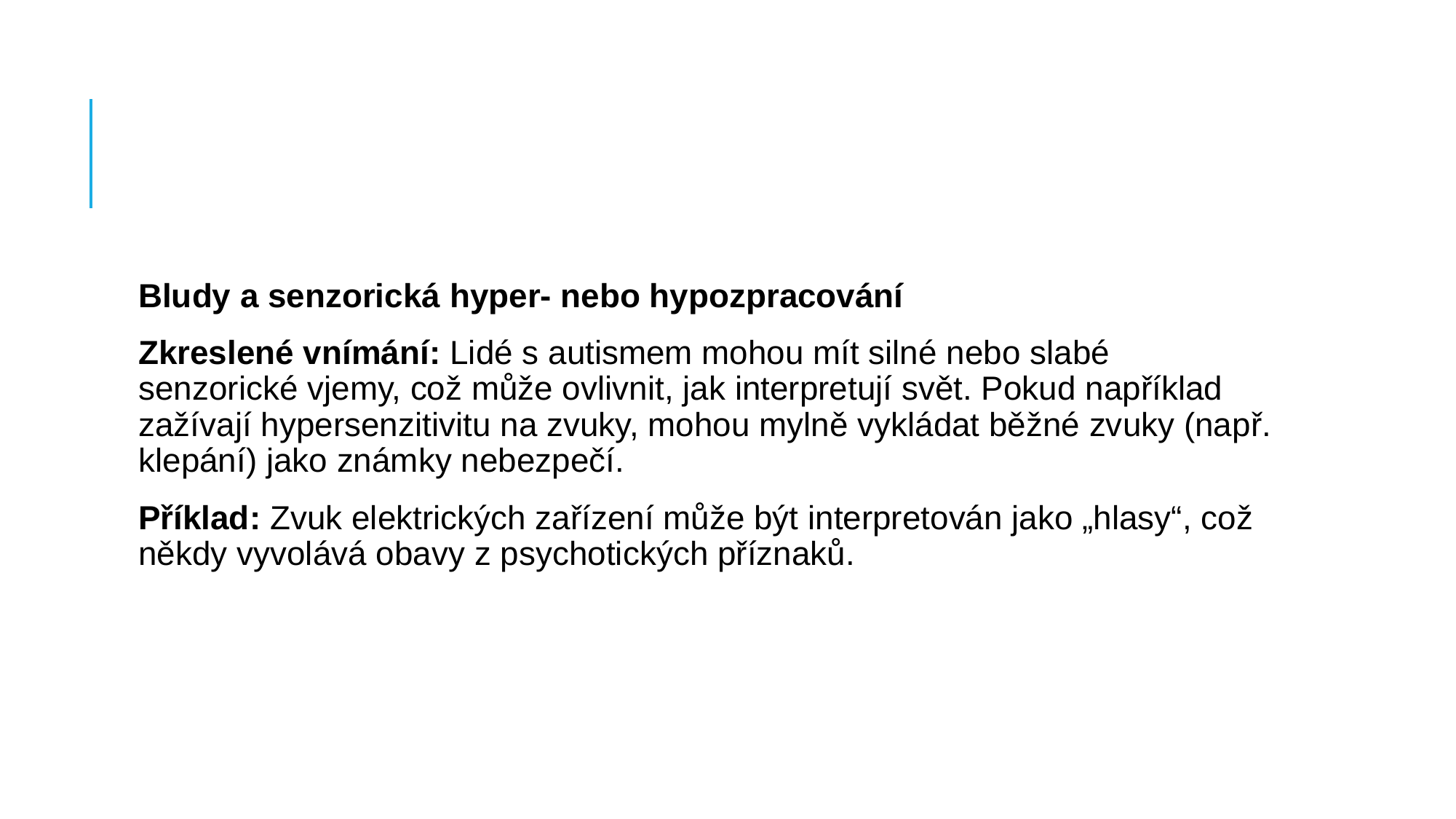

#
Bludy a senzorická hyper- nebo hypozpracování
Zkreslené vnímání: Lidé s autismem mohou mít silné nebo slabé senzorické vjemy, což může ovlivnit, jak interpretují svět. Pokud například zažívají hypersenzitivitu na zvuky, mohou mylně vykládat běžné zvuky (např. klepání) jako známky nebezpečí.
Příklad: Zvuk elektrických zařízení může být interpretován jako „hlasy“, což někdy vyvolává obavy z psychotických příznaků.